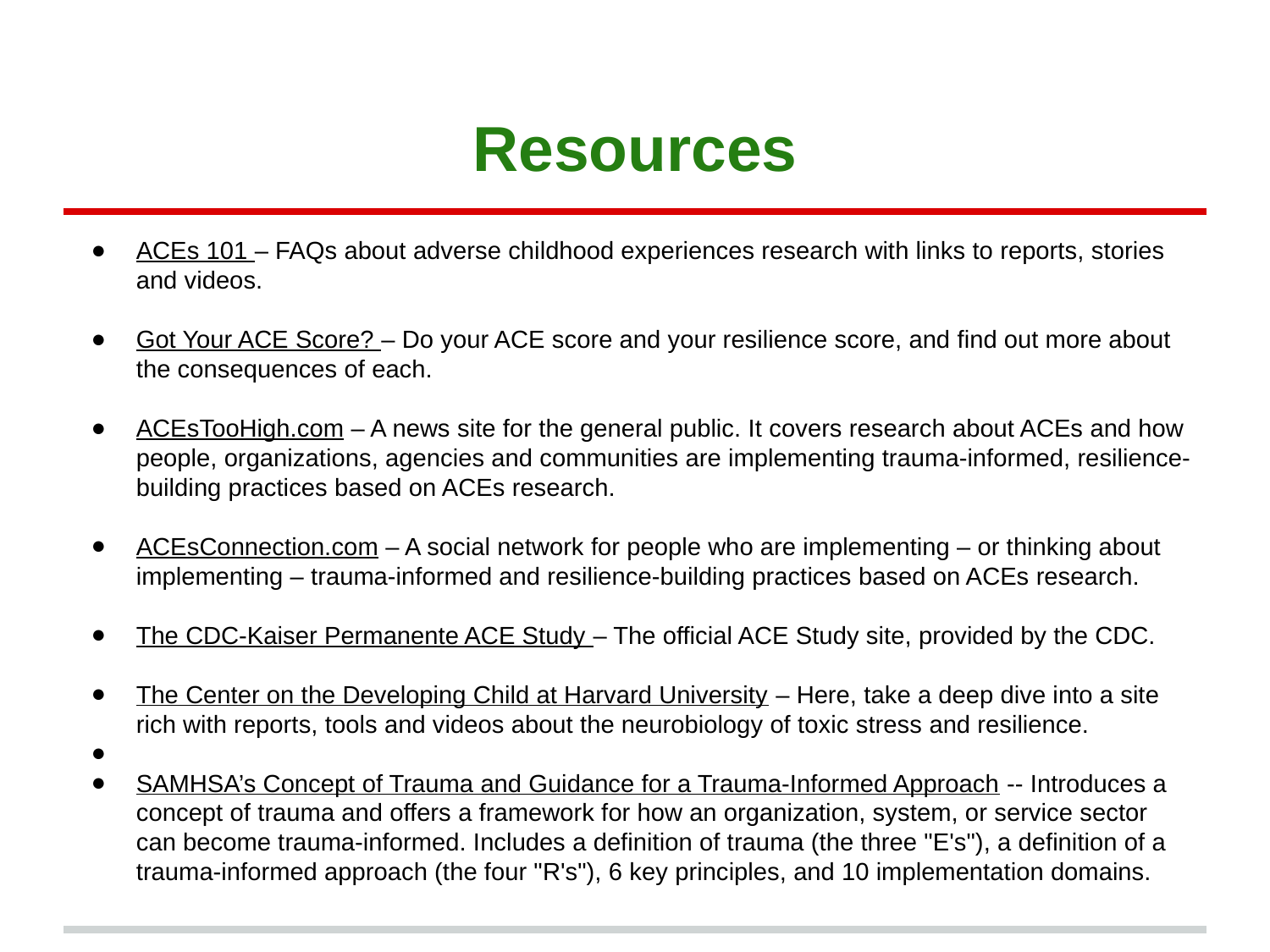

# Resources
ACEs 101 – FAQs about adverse childhood experiences research with links to reports, stories and videos.

Got Your ACE Score? – Do your ACE score and your resilience score, and find out more about the consequences of each.

ACEsTooHigh.com – A news site for the general public. It covers research about ACEs and how people, organizations, agencies and communities are implementing trauma-informed, resilience-building practices based on ACEs research.

ACEsConnection.com – A social network for people who are implementing – or thinking about implementing – trauma-informed and resilience-building practices based on ACEs research.

The CDC-Kaiser Permanente ACE Study – The official ACE Study site, provided by the CDC.

The Center on the Developing Child at Harvard University – Here, take a deep dive into a site rich with reports, tools and videos about the neurobiology of toxic stress and resilience.

SAMHSA’s Concept of Trauma and Guidance for a Trauma-Informed Approach -- Introduces a concept of trauma and offers a framework for how an organization, system, or service sector can become trauma-informed. Includes a definition of trauma (the three "E's"), a definition of a trauma-informed approach (the four "R's"), 6 key principles, and 10 implementation domains.